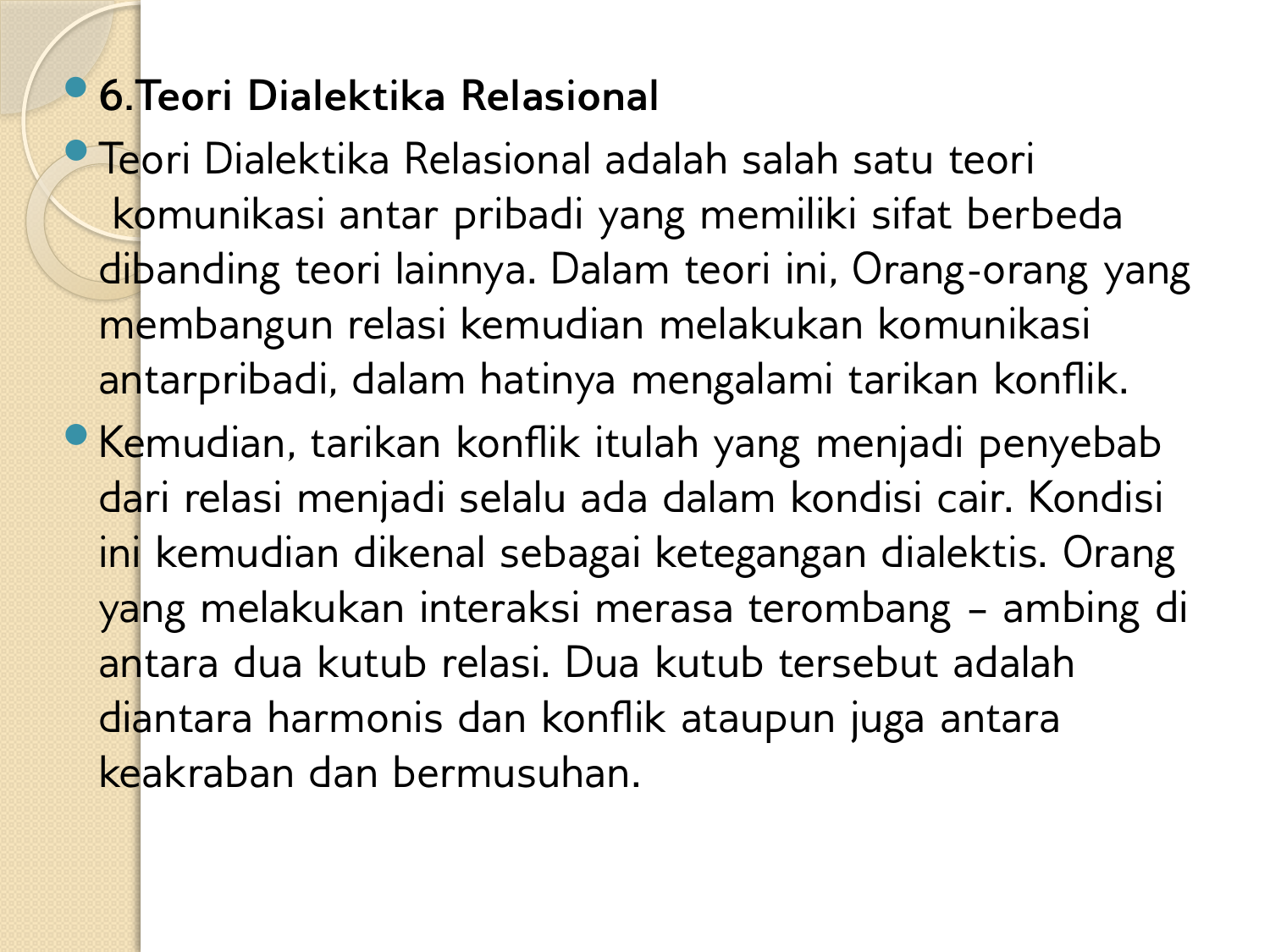

6.Teori Dialektika Relasional
Teori Dialektika Relasional adalah salah satu teori  komunikasi antar pribadi yang memiliki sifat berbeda dibanding teori lainnya. Dalam teori ini, Orang-orang yang membangun relasi kemudian melakukan komunikasi antarpribadi, dalam hatinya mengalami tarikan konflik.
Kemudian, tarikan konflik itulah yang menjadi penyebab dari relasi menjadi selalu ada dalam kondisi cair. Kondisi ini kemudian dikenal sebagai ketegangan dialektis. Orang yang melakukan interaksi merasa terombang – ambing di antara dua kutub relasi. Dua kutub tersebut adalah diantara harmonis dan konflik ataupun juga antara keakraban dan bermusuhan.